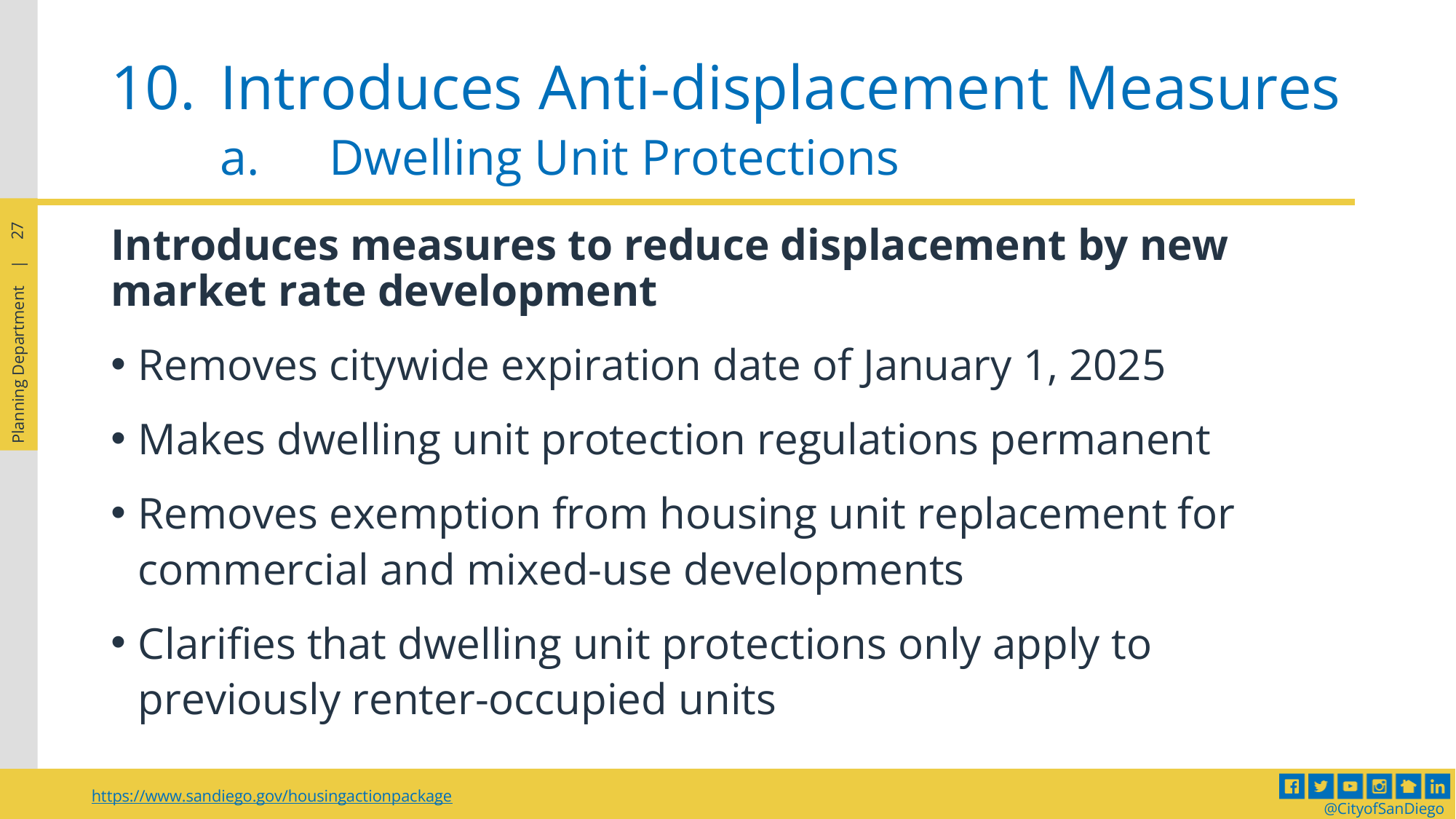

# 10.	Introduces Anti-displacement Measures a.	Dwelling Unit Protections
Introduces measures to reduce displacement by new market rate development
Removes citywide expiration date of January 1, 2025
Makes dwelling unit protection regulations permanent
Removes exemption from housing unit replacement for commercial and mixed-use developments
Clarifies that dwelling unit protections only apply to previously renter-occupied units